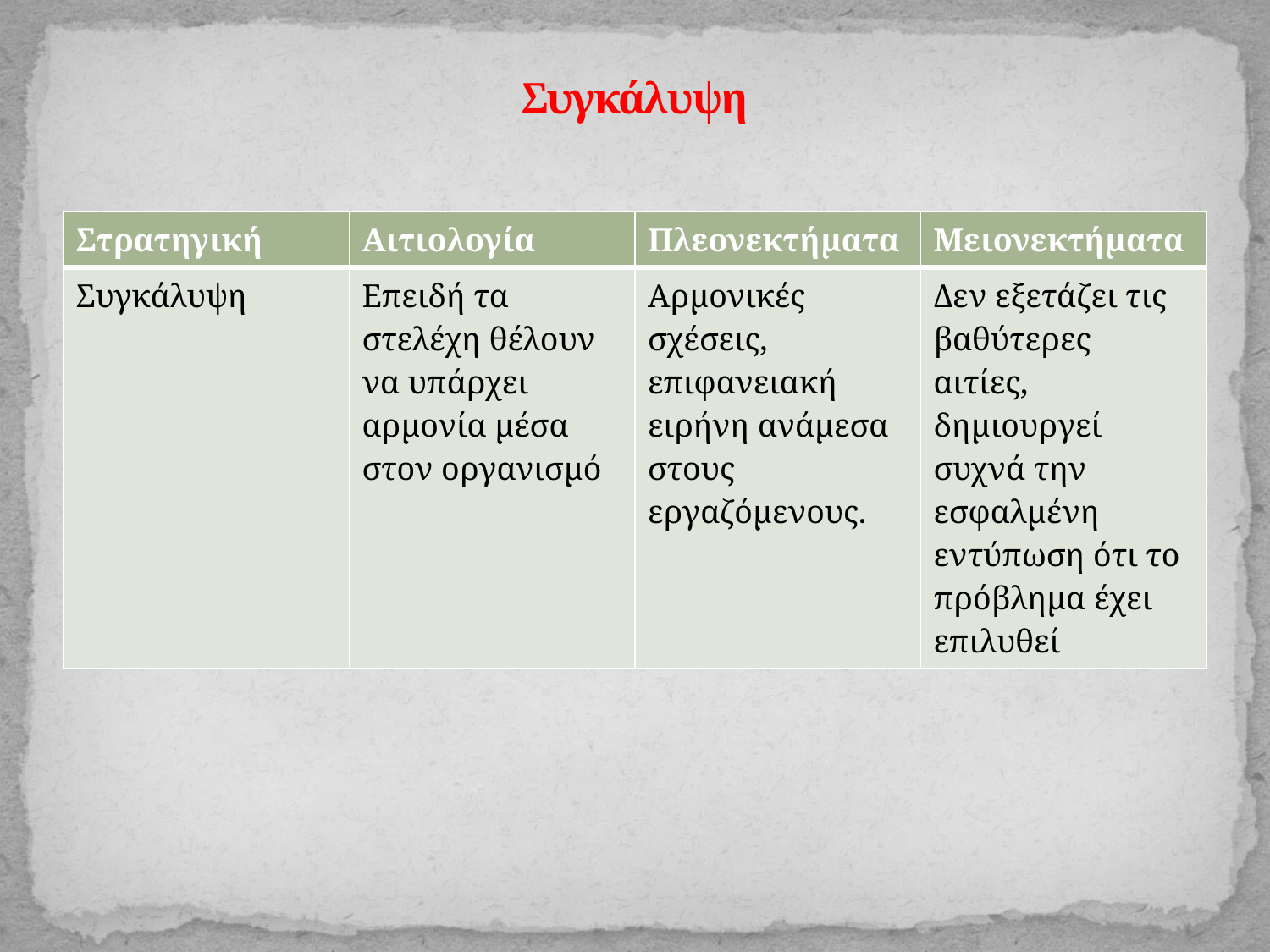

# Συγκάλυψη
| Στρατηγική | Αιτιολογία | Πλεονεκτήματα | Μειονεκτήματα |
| --- | --- | --- | --- |
| Συγκάλυψη | Επειδή τα στελέχη θέλουν να υπάρχει αρμονία μέσα στον οργανισμό | Αρμονικές σχέσεις, επιφανειακή ειρήνη ανάμεσα στους εργαζόμενους. | Δεν εξετάζει τις βαθύτερες αιτίες, δημιουργεί συχνά την εσφαλμένη εντύπωση ότι το πρόβλημα έχει επιλυθεί |